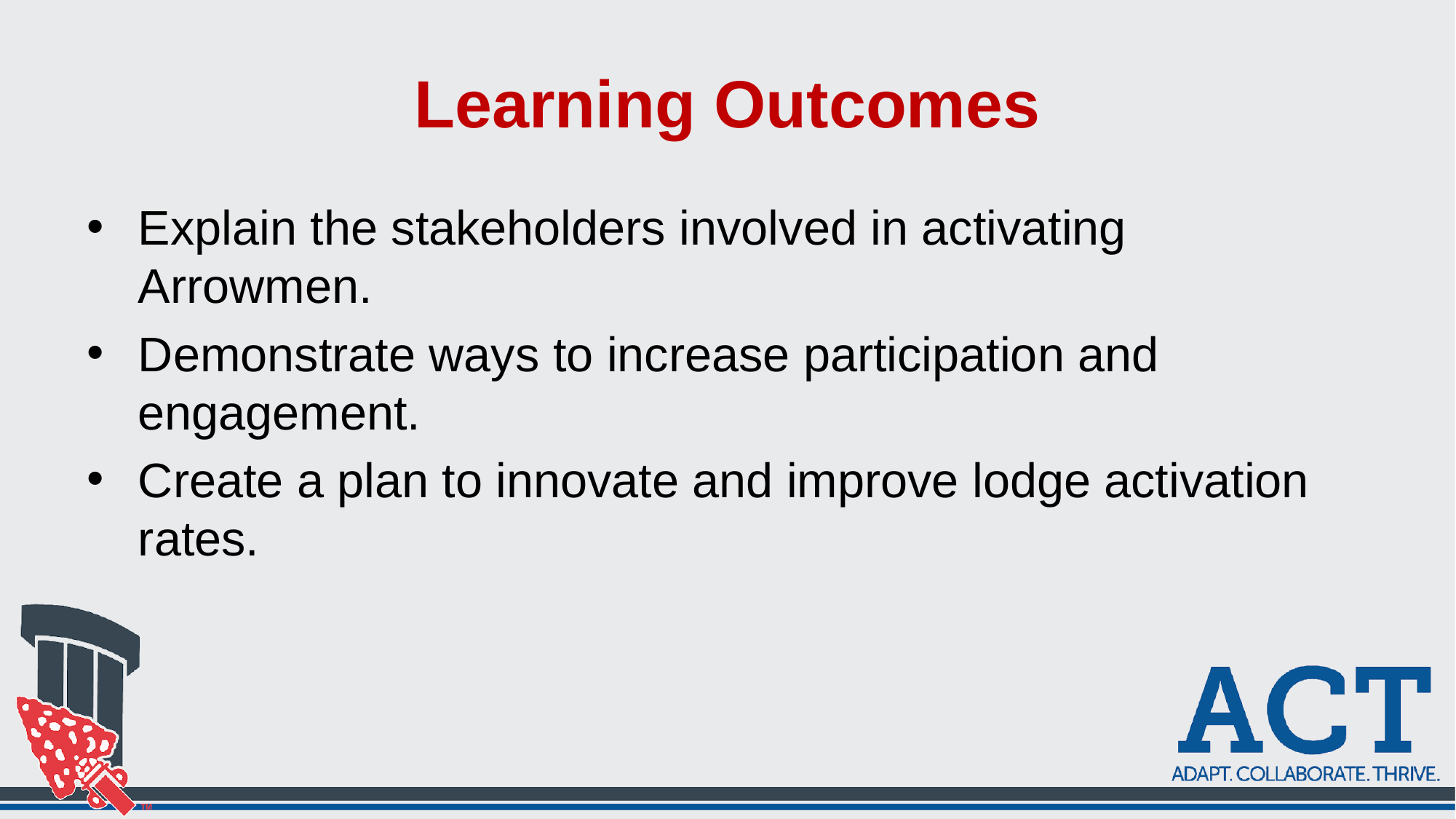

# Learning Outcomes
Explain the stakeholders involved in activating Arrowmen.
Demonstrate ways to increase participation and engagement.
Create a plan to innovate and improve lodge activation rates.